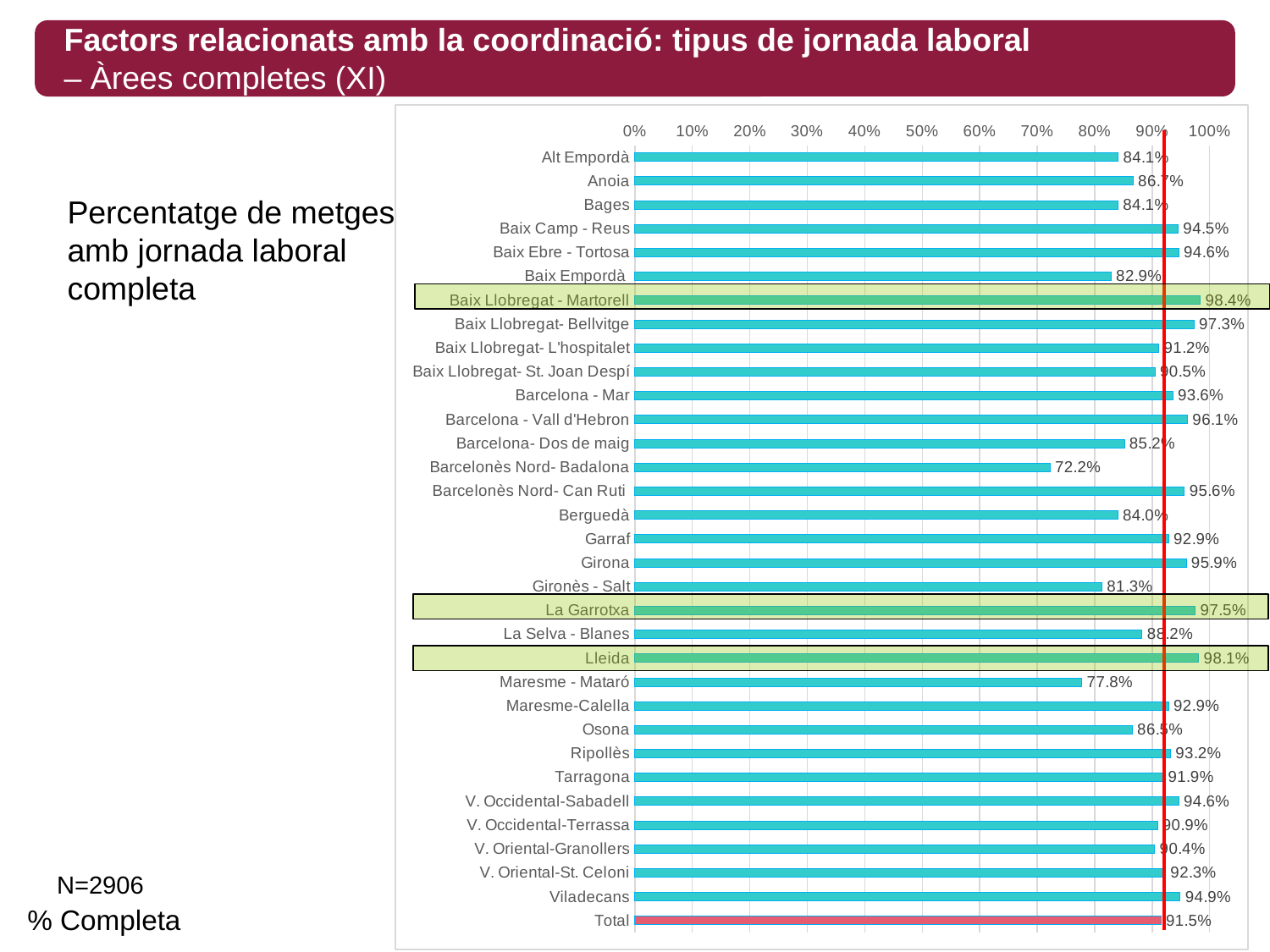

Factors relacionats amb la coordinació: tipus de jornada laboral
– Àrees completes (XI)

### Chart

| Category | Satisfet |
|---|---|
| Alt Empordà | 0.8411214953271028 |
| Anoia | 0.8666666666666667 |
| Bages | 0.8405797101449275 |
| Baix Camp - Reus | 0.9454545454545454 |
| Baix Ebre - Tortosa | 0.9464285714285714 |
| Baix Empordà  | 0.8285714285714286 |
| Baix Llobregat - Martorell | 0.9838709677419355 |
| Baix Llobregat- Bellvitge | 0.9728260869565217 |
| Baix Llobregat- L'hospitalet | 0.9117647058823529 |
| Baix Llobregat- St. Joan Despí | 0.9047619047619048 |
| Barcelona - Mar | 0.9358490566037736 |
| Barcelona - Vall d'Hebron | 0.9612403100775194 |
| Barcelona- Dos de maig | 0.8518518518518519 |
| Barcelonès Nord- Badalona | 0.7222222222222222 |
| Barcelonès Nord- Can Ruti  | 0.956140350877193 |
| Berguedà | 0.84 |
| Garraf | 0.9285714285714286 |
| Girona | 0.9591836734693877 |
| Gironès - Salt | 0.8125 |
| La Garrotxa | 0.975 |
| La Selva - Blanes | 0.8823529411764706 |
| Lleida | 0.9811320754716981 |
| Maresme - Mataró | 0.7777777777777778 |
| Maresme-Calella | 0.9285714285714286 |
| Osona | 0.8653846153846154 |
| Ripollès | 0.9318181818181818 |
| Tarragona | 0.918918918918919 |
| V. Occidental-Sabadell | 0.9464285714285714 |
| V. Occidental-Terrassa | 0.9090909090909091 |
| V. Oriental-Granollers | 0.9042553191489362 |
| V. Oriental-St. Celoni | 0.9230769230769231 |
| Viladecans | 0.9487179487179487 |
| Total | 0.9153475567790778 |
Percentatge de metges amb jornada laboral completa

N=2906
% Completa